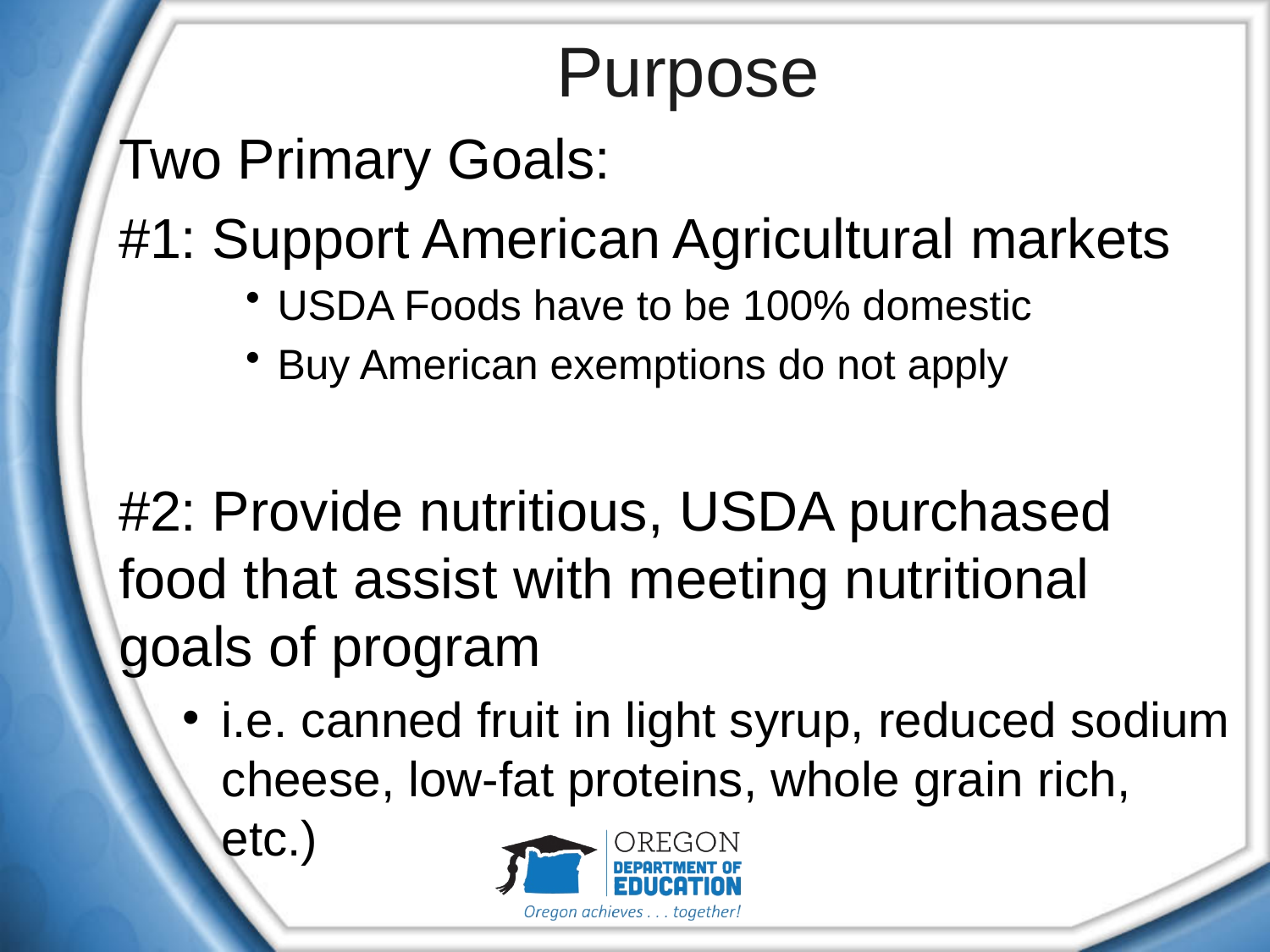

# Purpose
Two Primary Goals:
#1: Support American Agricultural markets
USDA Foods have to be 100% domestic
Buy American exemptions do not apply

#2: Provide nutritious, USDA purchased food that assist with meeting nutritional goals of program
i.e. canned fruit in light syrup, reduced sodium cheese, low-fat proteins, whole grain rich, etc.)